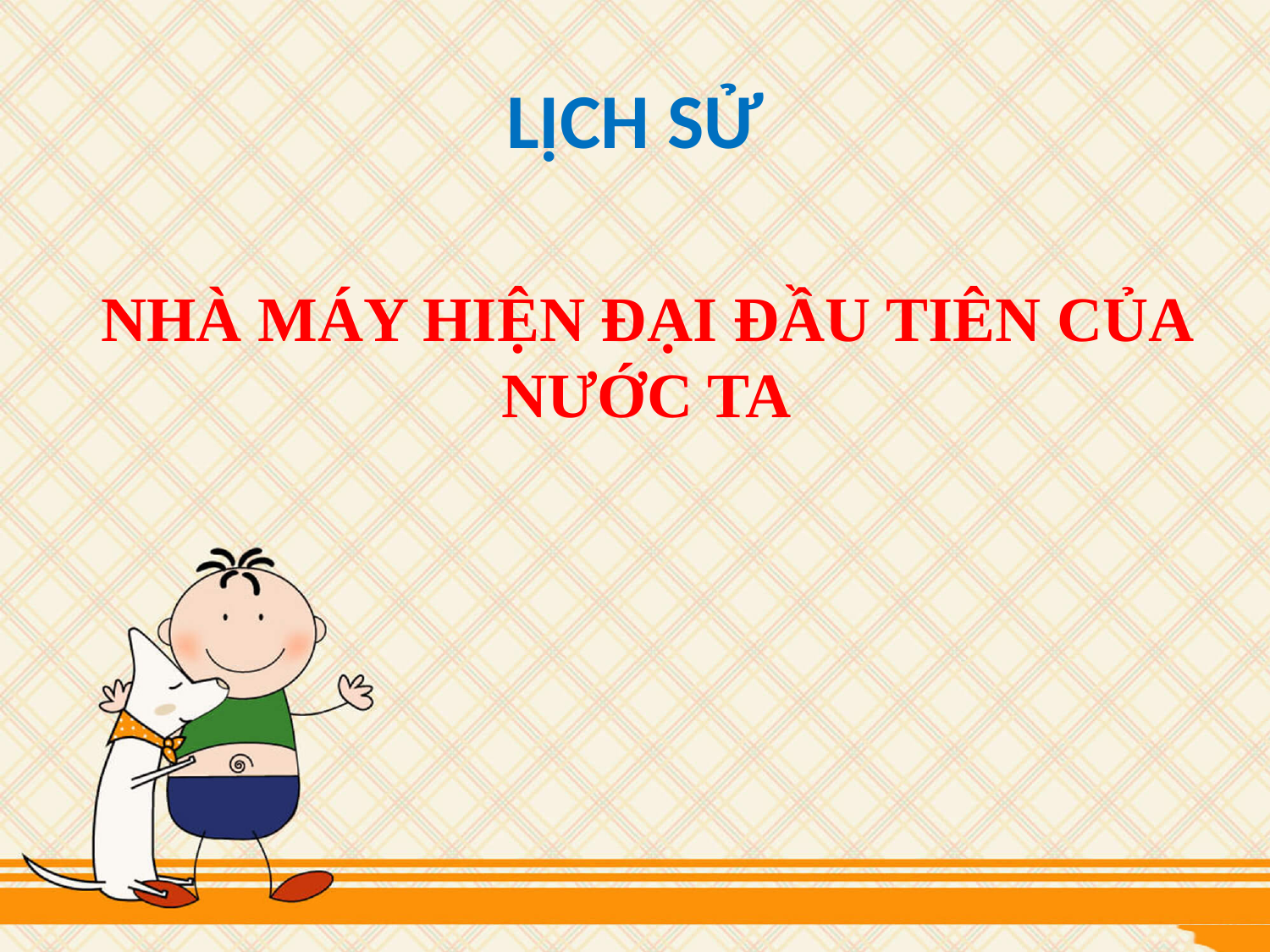

# LỊCH SỬ
NHÀ MÁY HIỆN ĐẠI ĐẦU TIÊN CỦA NƯỚC TA